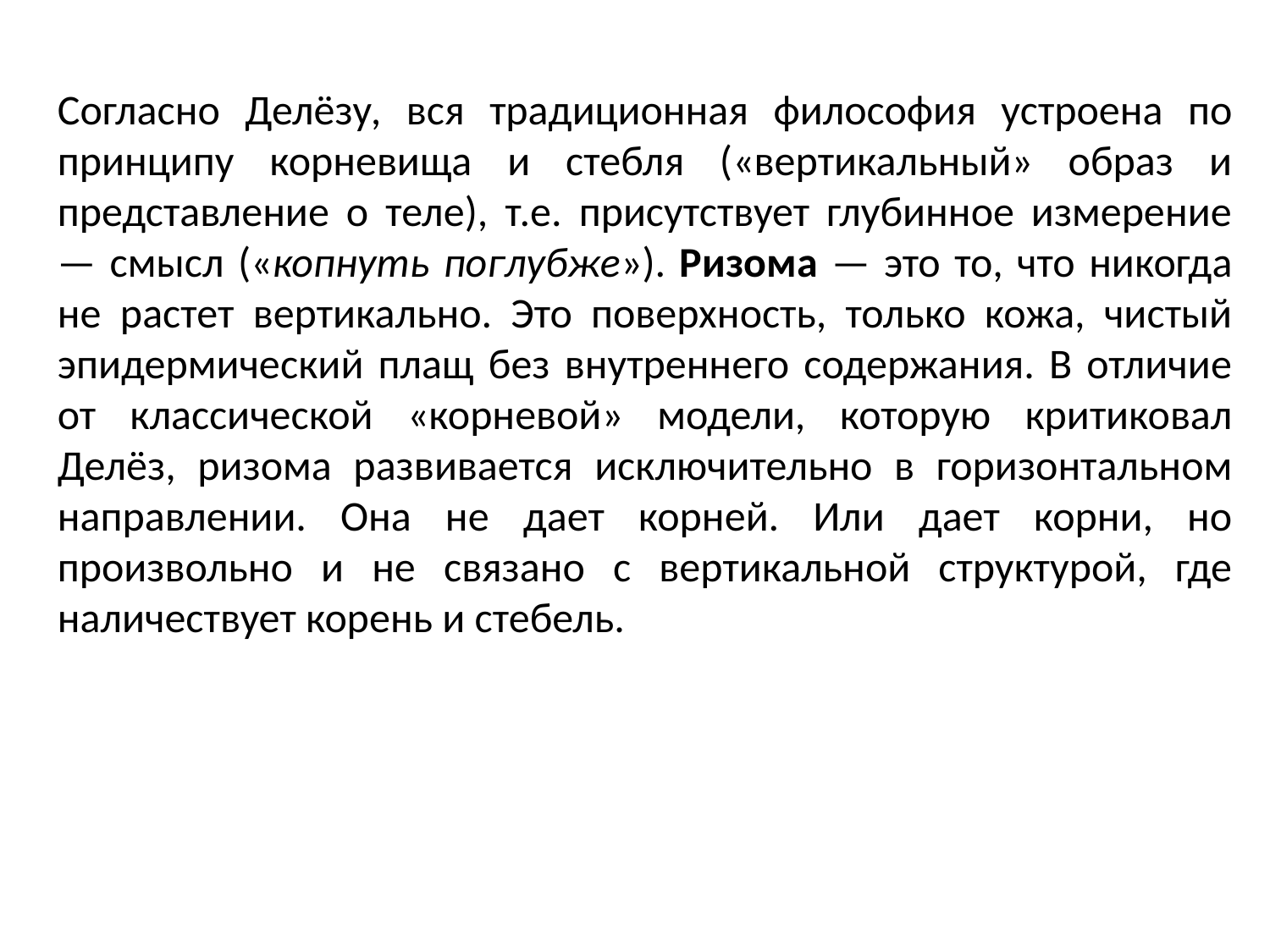

Согласно Делёзу, вся традиционная философия устроена по принципу корневища и стебля («вертикальный» образ и представление о теле), т.е. присутствует глубинное измерение — смысл («копнуть поглубже»). Ризома — это то, что никогда не растет вертикально. Это поверхность, только кожа, чистый эпидермический плащ без внутреннего содержания. В отличие от классической «корневой» модели, которую критиковал Делёз, ризома развивается исключительно в горизонтальном направлении. Она не дает корней. Или дает корни, но произвольно и не связано с вертикальной структурой, где наличествует корень и стебель.